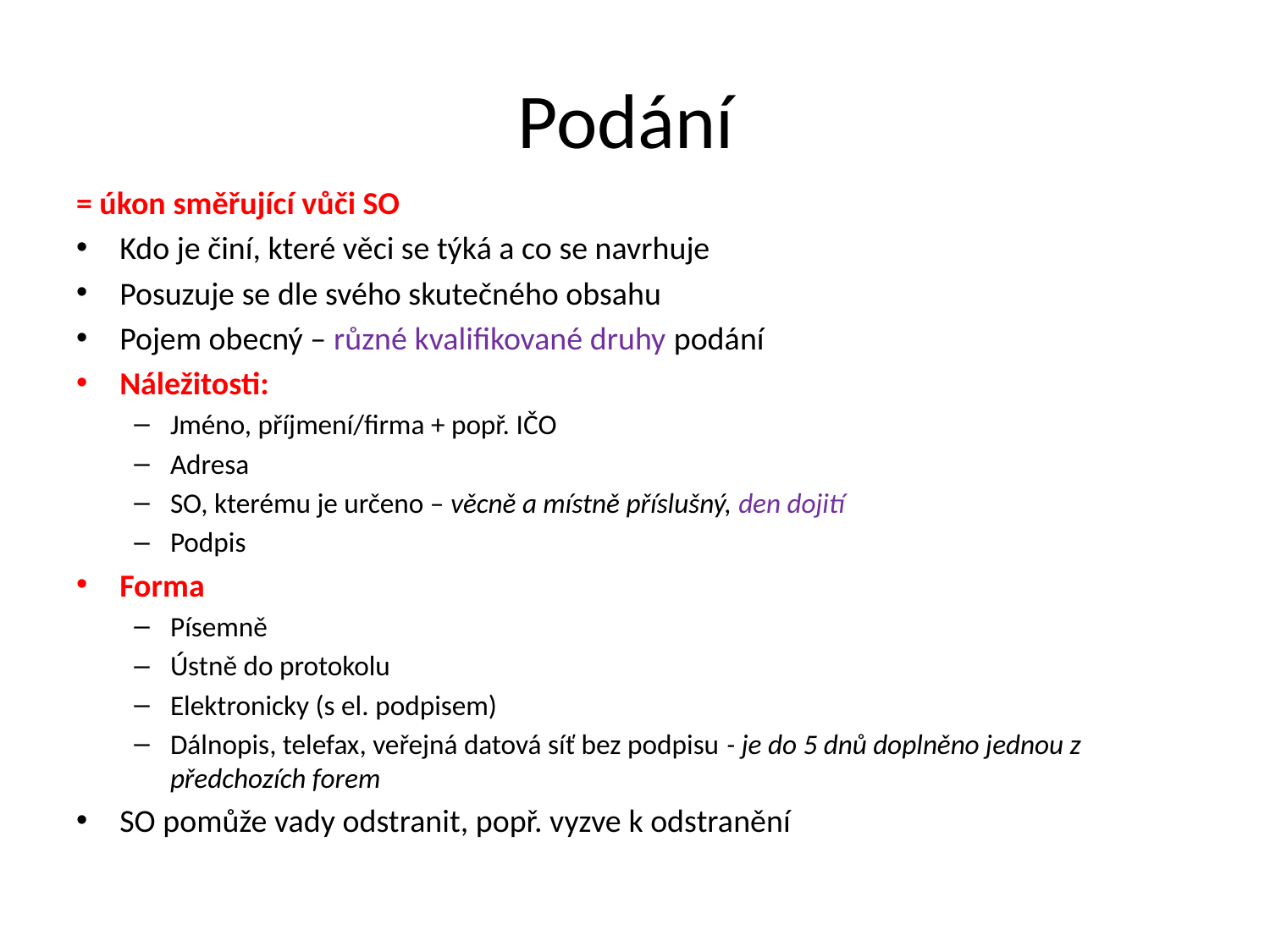

# Podání
= úkon směřující vůči SO
Kdo je činí, které věci se týká a co se navrhuje
Posuzuje se dle svého skutečného obsahu
Pojem obecný – různé kvalifikované druhy podání
Náležitosti:
Jméno, příjmení/firma + popř. IČO
Adresa
SO, kterému je určeno – věcně a místně příslušný, den dojití
Podpis
Forma
Písemně
Ústně do protokolu
Elektronicky (s el. podpisem)
Dálnopis, telefax, veřejná datová síť bez podpisu - je do 5 dnů doplněno jednou z předchozích forem
SO pomůže vady odstranit, popř. vyzve k odstranění